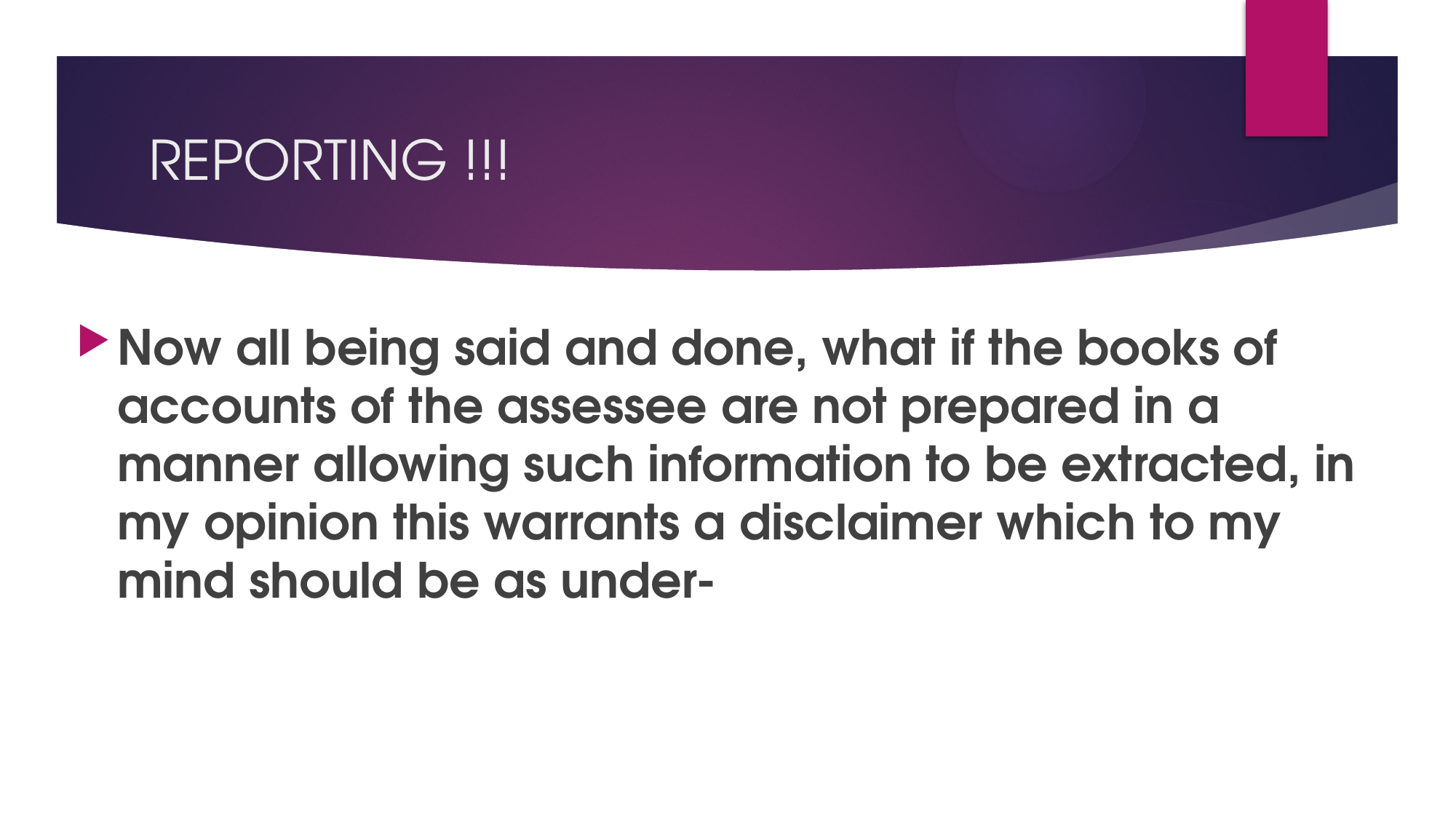

# REPORTING !!!
Now all being said and done, what if the books of accounts of the assessee are not prepared in a manner allowing such information to be extracted, in my opinion this warrants a disclaimer which to my mind should be as under-